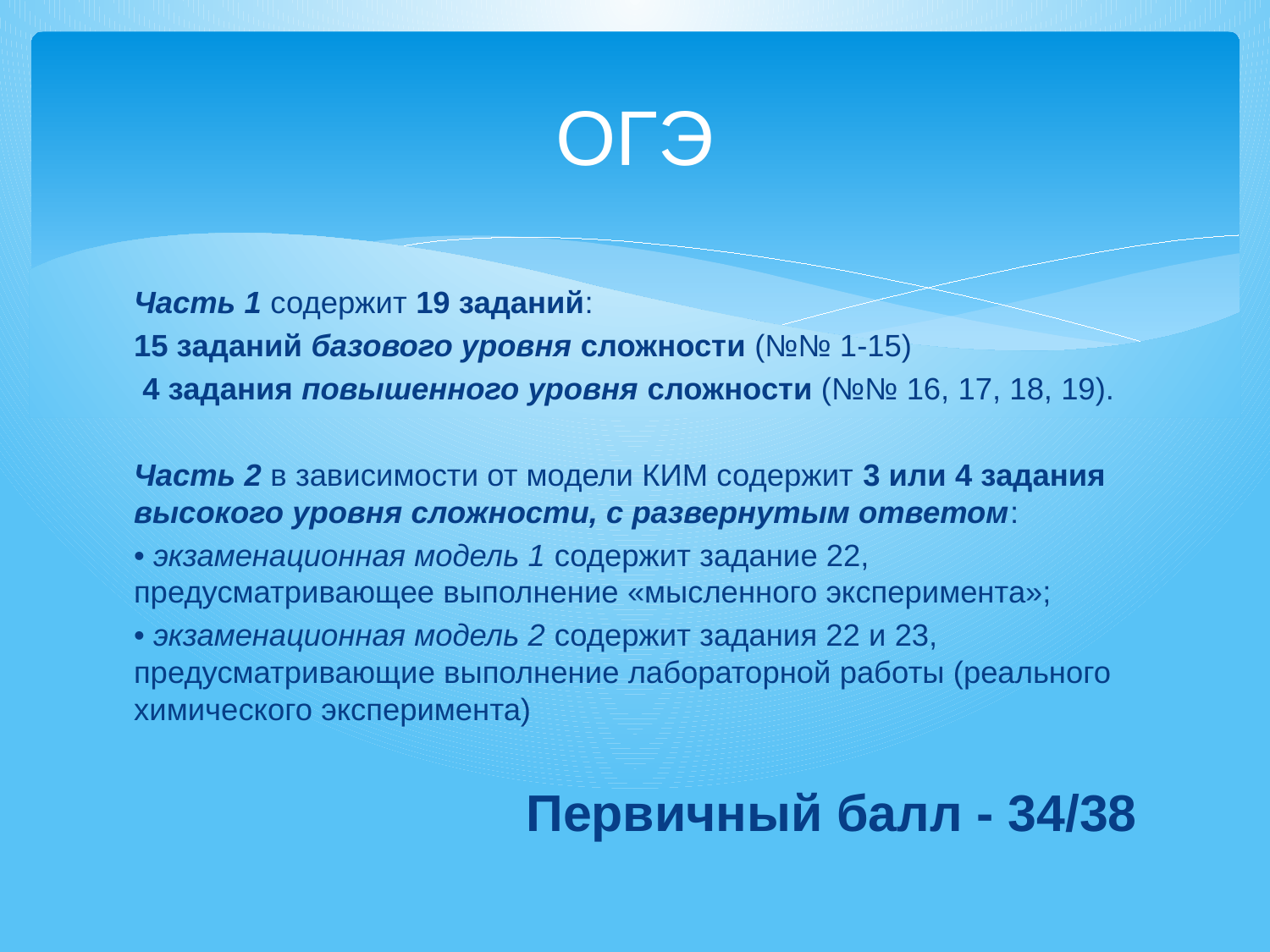

# ОГЭ
Часть 1 содержит 19 заданий:
15 заданий базового уровня сложности (№№ 1-15)
 4 задания повышенного уровня сложности (№№ 16, 17, 18, 19).

Часть 2 в зависимости от модели КИМ содержит 3 или 4 задания высокого уровня сложности, с развернутым ответом:
• экзаменационная модель 1 содержит задание 22, предусматривающее выполнение «мысленного эксперимента»;
• экзаменационная модель 2 содержит задания 22 и 23, предусматривающие выполнение лабораторной работы (реального химического эксперимента)

Первичный балл - 34/38